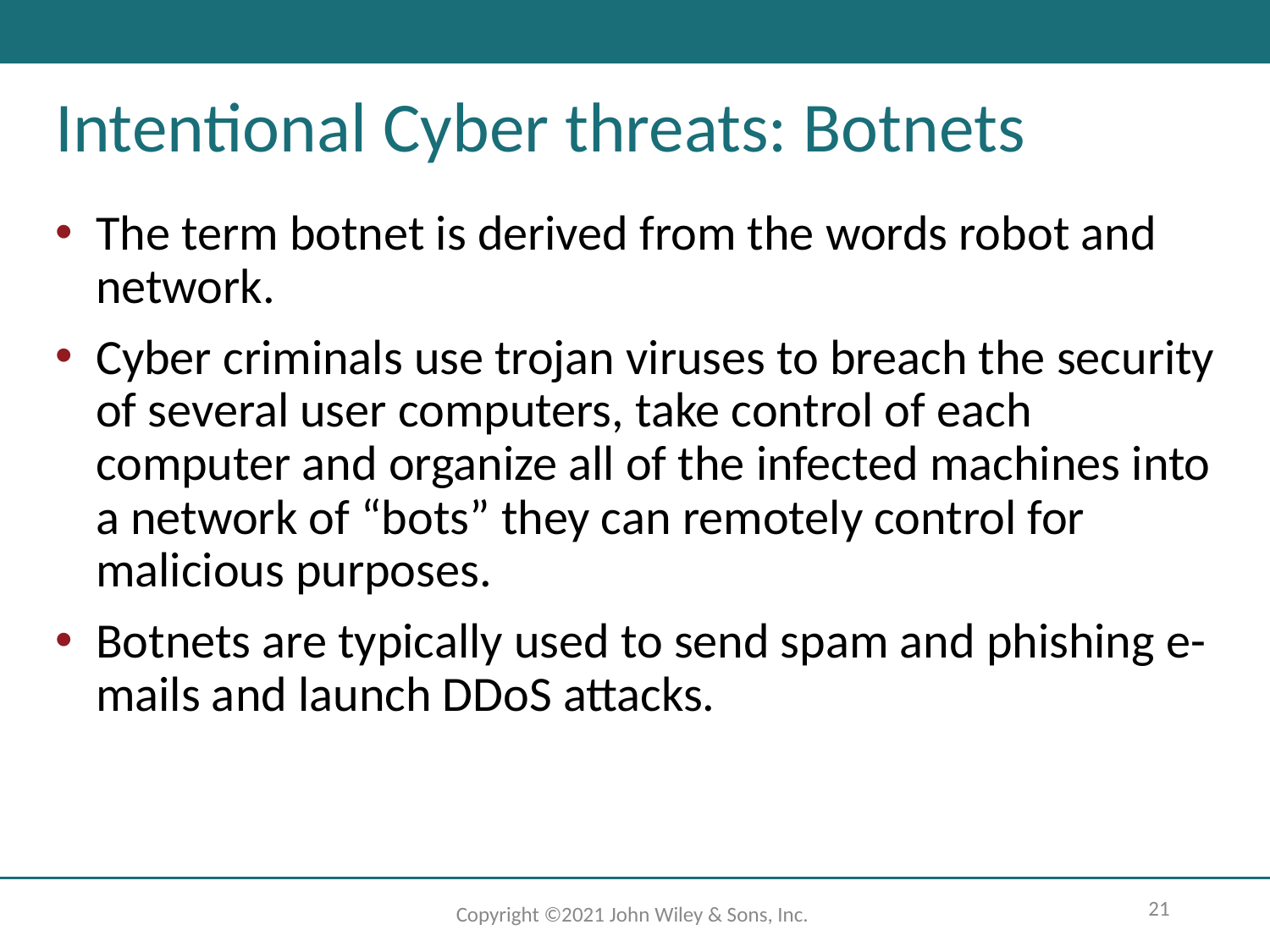

# Intentional Cyber threats: Botnets
The term botnet is derived from the words robot and network.
Cyber criminals use trojan viruses to breach the security of several user computers, take control of each computer and organize all of the infected machines into a network of “bots” they can remotely control for malicious purposes.
Botnets are typically used to send spam and phishing e-mails and launch DDoS attacks.
21
Copyright ©2021 John Wiley & Sons, Inc.